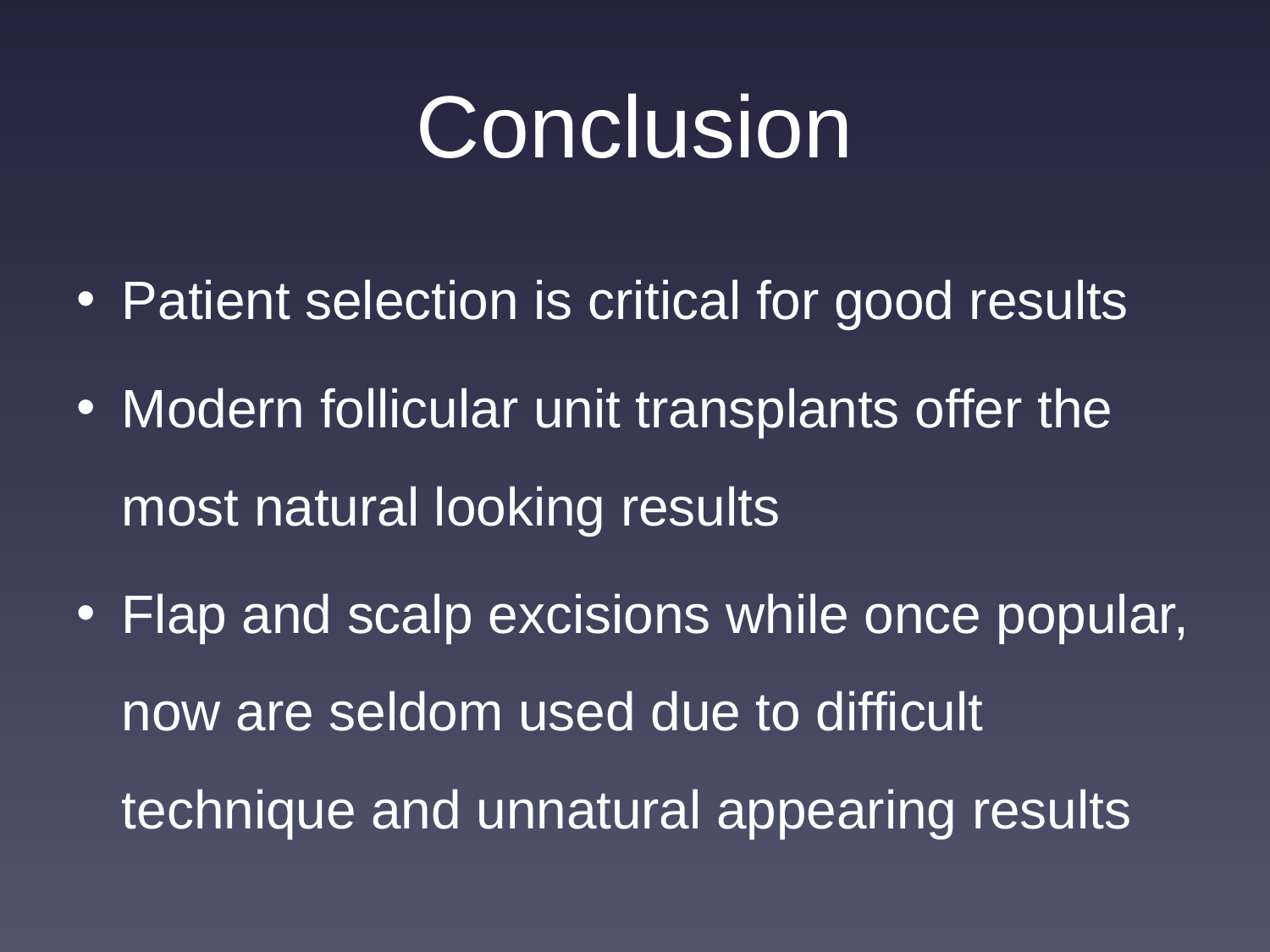

# Conclusion
Patient selection is critical for good results
Modern follicular unit transplants offer the most natural looking results
Flap and scalp excisions while once popular, now are seldom used due to difficult technique and unnatural appearing results